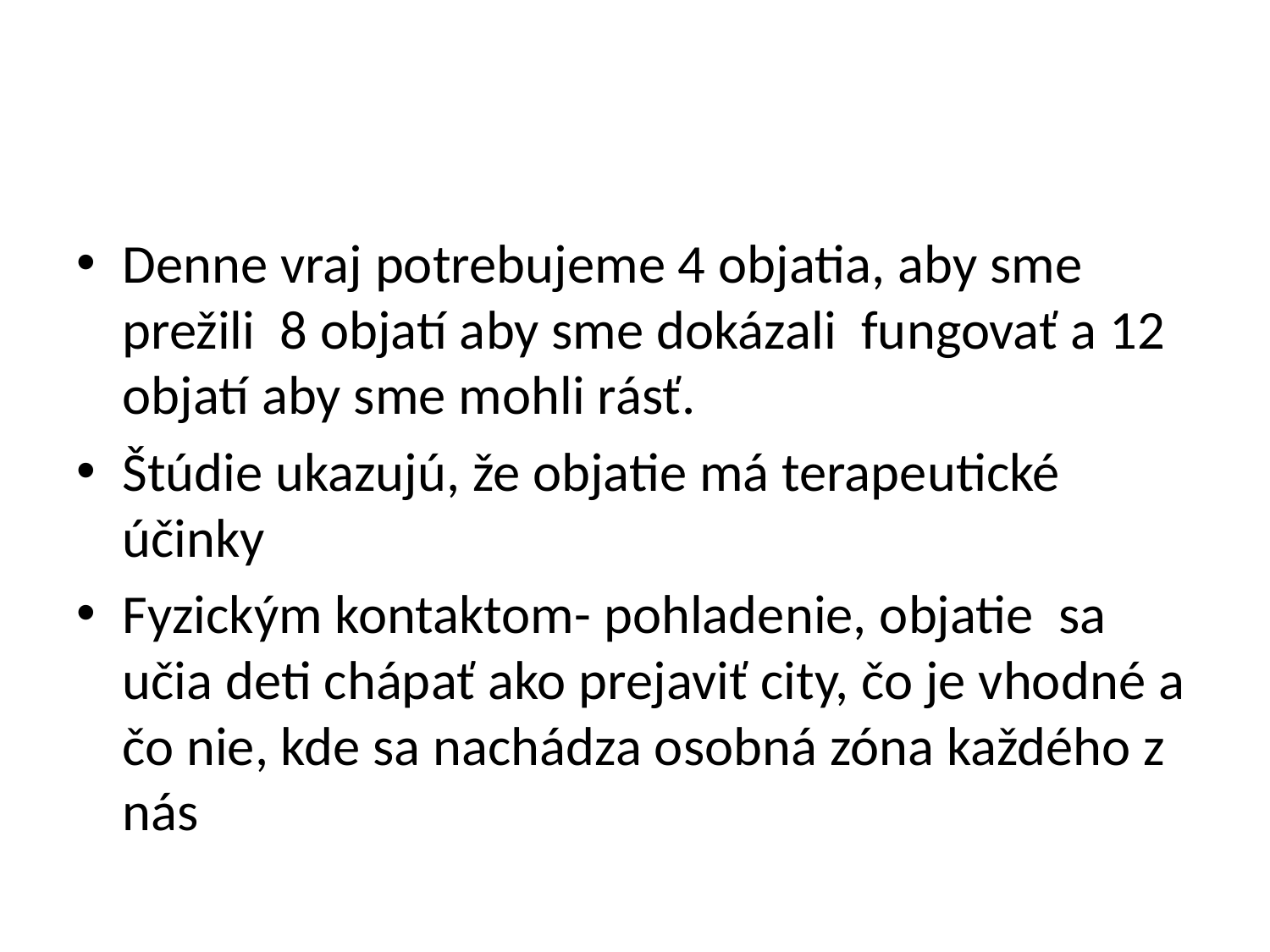

Denne vraj potrebujeme 4 objatia, aby sme prežili  8 objatí aby sme dokázali  fungovať a 12 objatí aby sme mohli rásť.
Štúdie ukazujú, že objatie má terapeutické účinky
Fyzickým kontaktom- pohladenie, objatie  sa učia deti chápať ako prejaviť city, čo je vhodné a čo nie, kde sa nachádza osobná zóna každého z nás